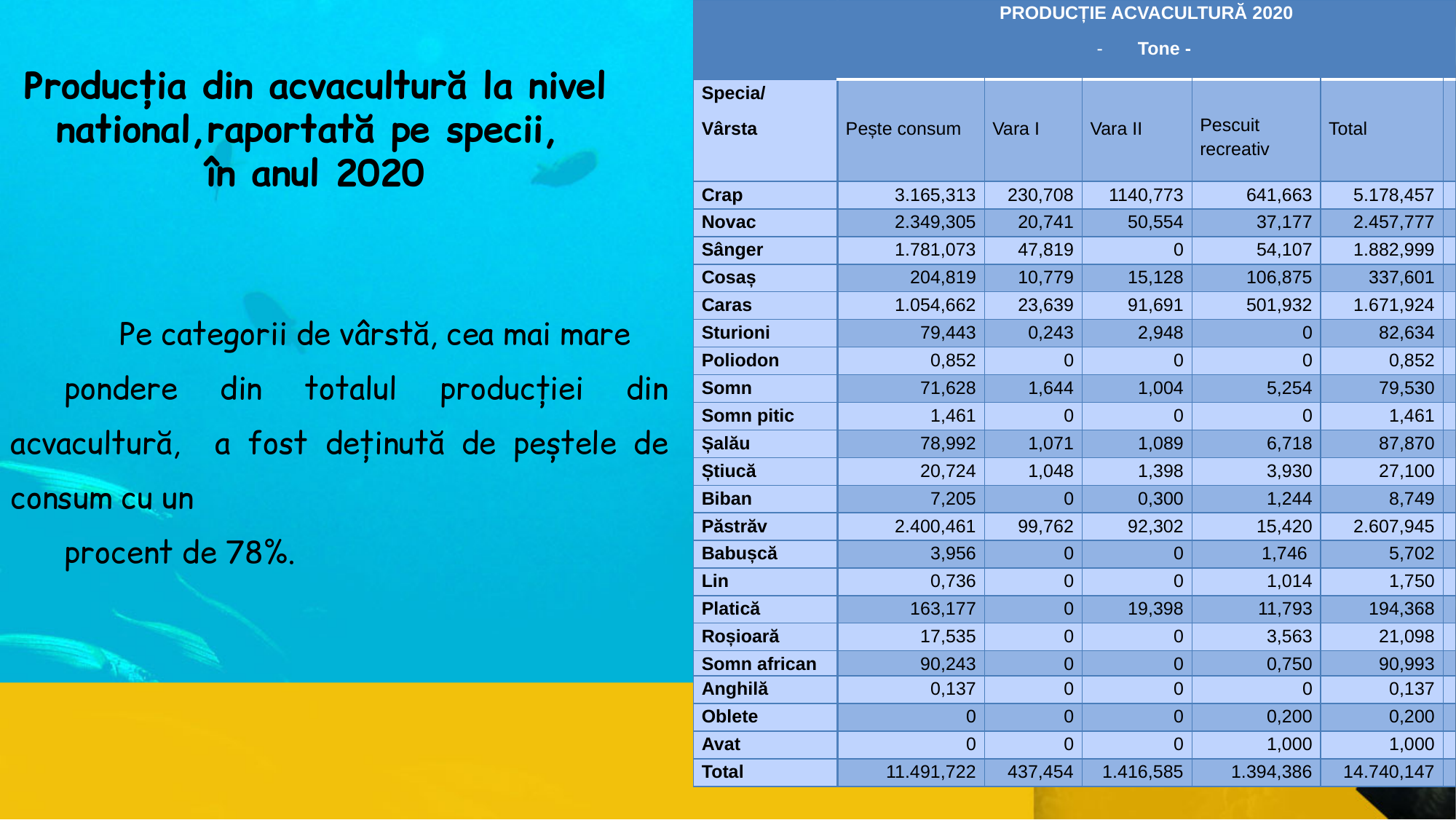

|  | PRODUCȚIE ACVACULTURĂ 2020 Tone - |  |  |  |  |  |
| --- | --- | --- | --- | --- | --- | --- |
| Specia/ Vârsta | Pește consum | Vara I | Vara II | Pescuit recreativ | Total |  |
| Crap | 3.165,313 | 230,708 | 1140,773 | 641,663 | 5.178,457 |  |
| Novac | 2.349,305 | 20,741 | 50,554 | 37,177 | 2.457,777 |  |
| Sânger | 1.781,073 | 47,819 | 0 | 54,107 | 1.882,999 |  |
| Cosaș | 204,819 | 10,779 | 15,128 | 106,875 | 337,601 |  |
| Caras | 1.054,662 | 23,639 | 91,691 | 501,932 | 1.671,924 |  |
| Sturioni | 79,443 | 0,243 | 2,948 | 0 | 82,634 |  |
| Poliodon | 0,852 | 0 | 0 | 0 | 0,852 |  |
| Somn | 71,628 | 1,644 | 1,004 | 5,254 | 79,530 |  |
| Somn pitic | 1,461 | 0 | 0 | 0 | 1,461 |  |
| Șalău | 78,992 | 1,071 | 1,089 | 6,718 | 87,870 |  |
| Știucă | 20,724 | 1,048 | 1,398 | 3,930 | 27,100 |  |
| Biban | 7,205 | 0 | 0,300 | 1,244 | 8,749 |  |
| Păstrăv | 2.400,461 | 99,762 | 92,302 | 15,420 | 2.607,945 |  |
| Babușcă | 3,956 | 0 | 0 | 1,746 | 5,702 |  |
| Lin | 0,736 | 0 | 0 | 1,014 | 1,750 |  |
| Platică | 163,177 | 0 | 19,398 | 11,793 | 194,368 |  |
| Roșioară | 17,535 | 0 | 0 | 3,563 | 21,098 |  |
| Somn african | 90,243 | 0 | 0 | 0,750 | 90,993 |  |
| Anghilă | 0,137 | 0 | 0 | 0 | 0,137 |  |
| Oblete | 0 | 0 | 0 | 0,200 | 0,200 |  |
| Avat | 0 | 0 | 0 | 1,000 | 1,000 |  |
| Total | 11.491,722 | 437,454 | 1.416,585 | 1.394,386 | 14.740,147 |  |
Producția din acvacultură la nivel
national,raportată pe specii,
în anul 2020

	Pe categorii de vârstă, cea mai mare
pondere din totalul producției din acvacultură,  a fost deținută de peștele de consum cu un
procent de 78%.